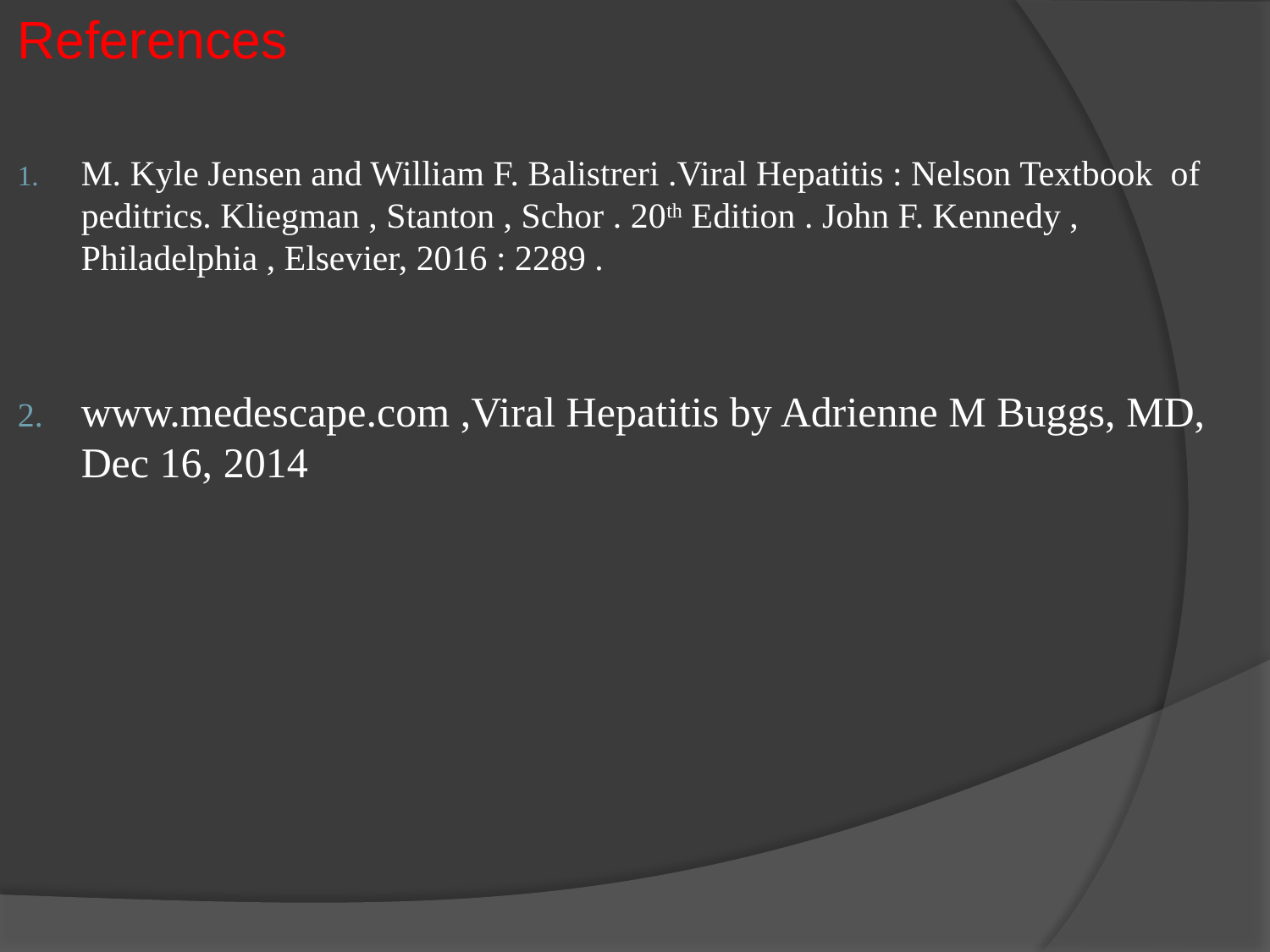

References

M. Kyle Jensen and William F. Balistreri .Viral Hepatitis : Nelson Textbook  of peditrics. Kliegman , Stanton , Schor . 20th Edition . John F. Kennedy , Philadelphia , Elsevier, 2016 : 2289 .

www.medescape.com ,Viral Hepatitis by Adrienne M Buggs, MD, Dec 16, 2014